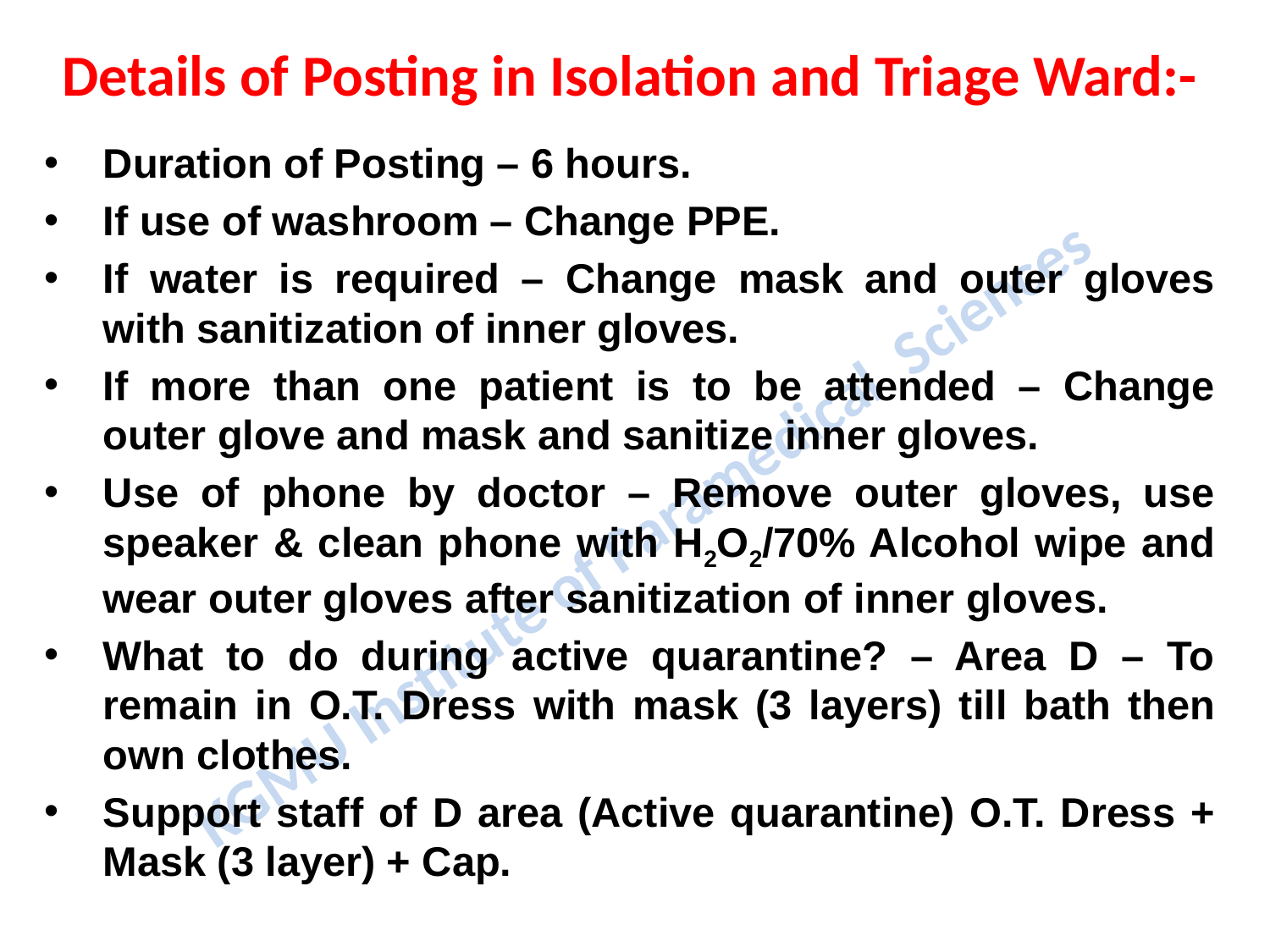

Details of Posting in Isolation and Triage Ward:-

Duration of Posting – 6 hours.
If use of washroom – Change PPE.
If water is required – Change mask and outer gloves with sanitization of inner gloves.
If more than one patient is to be attended – Change outer glove and mask and sanitize inner gloves.
Use of phone by doctor – Remove outer gloves, use speaker & clean phone with H2O2/70% Alcohol wipe and wear outer gloves after sanitization of inner gloves.
What to do during active quarantine? – Area D – To remain in O.T. Dress with mask (3 layers) till bath then own clothes.
Support staff of D area (Active quarantine) O.T. Dress + Mask (3 layer) + Cap.